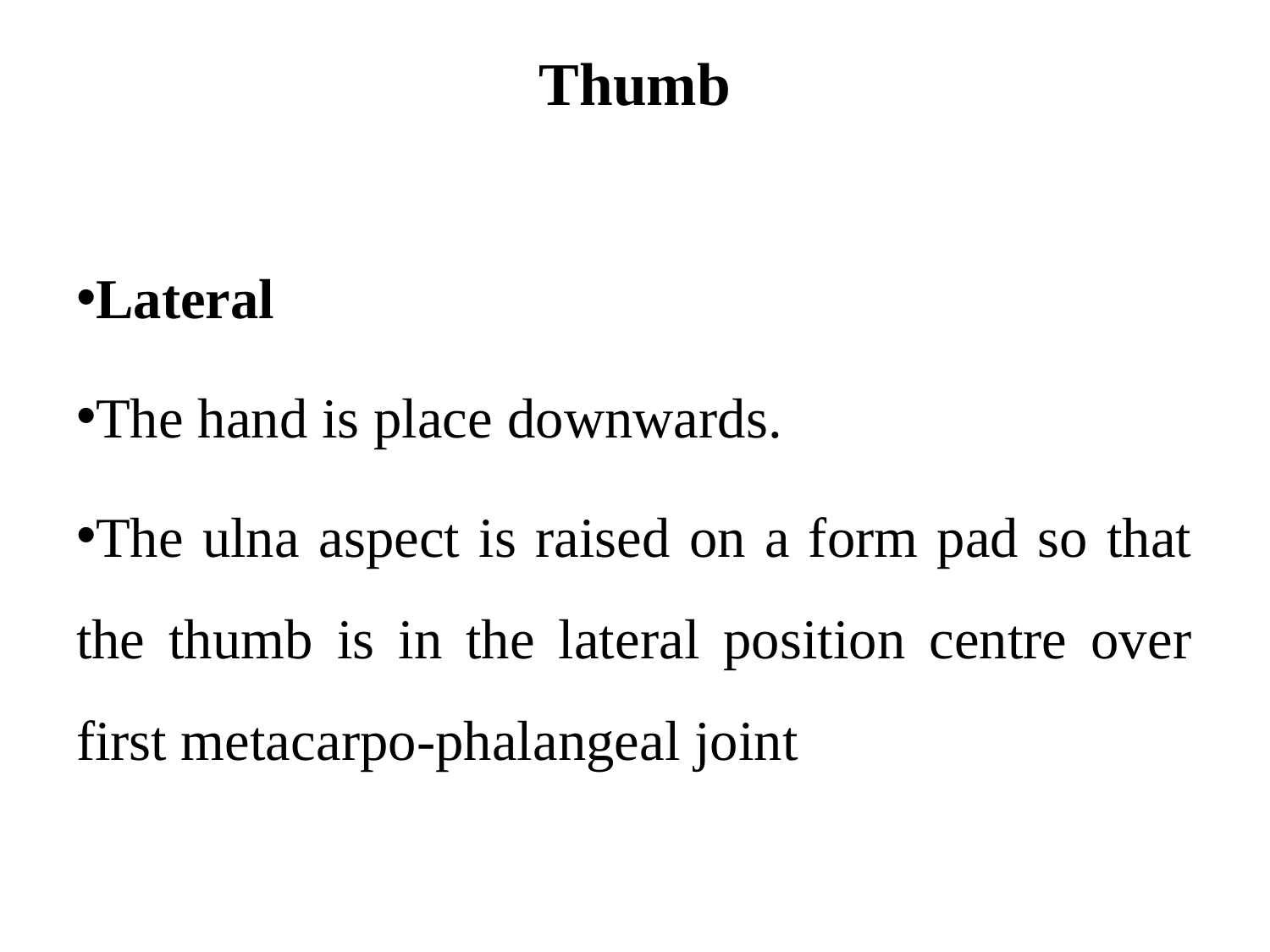

# Thumb
Lateral
The hand is place downwards.
The ulna aspect is raised on a form pad so that the thumb is in the lateral position centre over first metacarpo-phalangeal joint